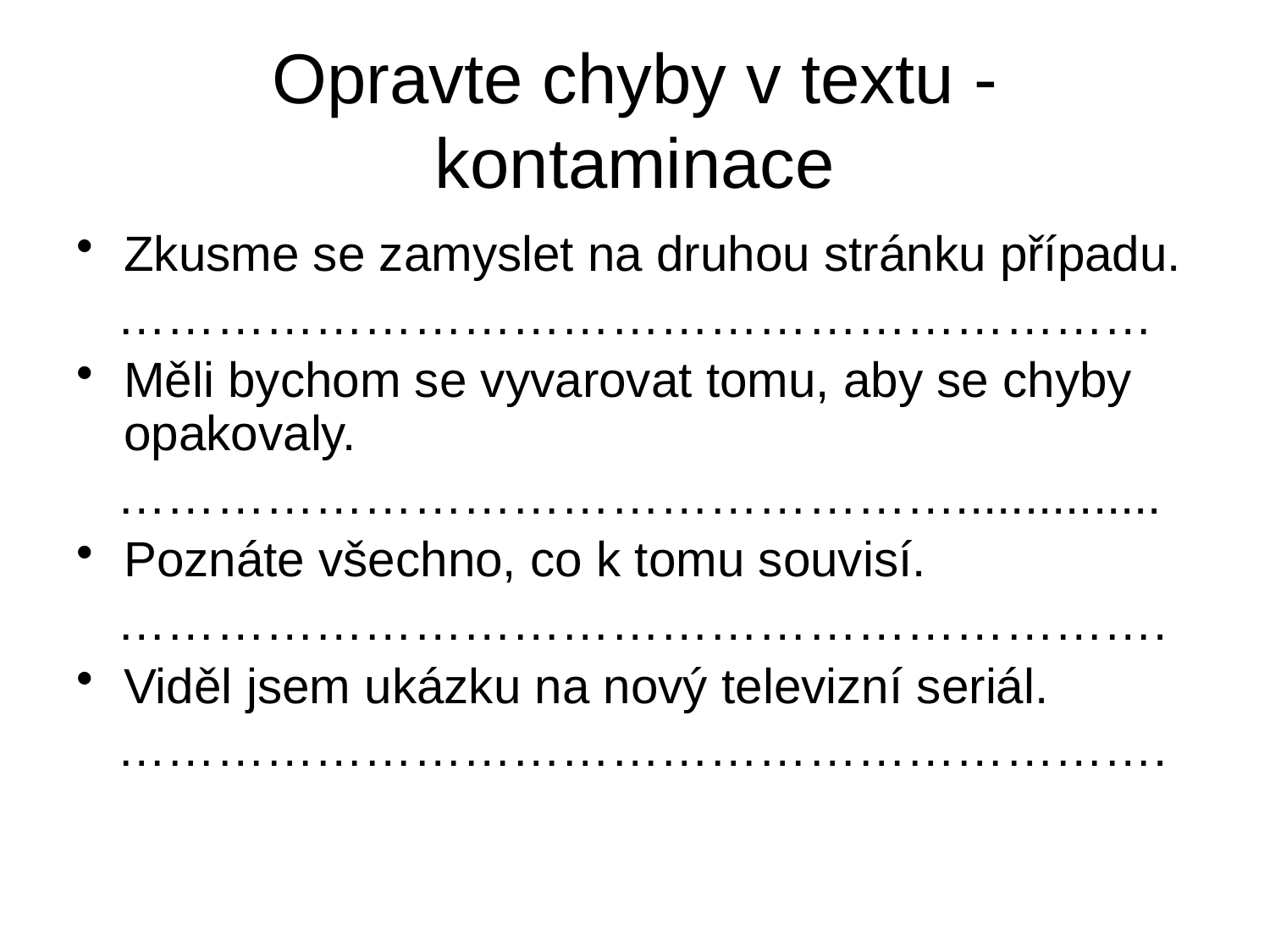

# Opravte chyby v textu - kontaminace
Zkusme se zamyslet na druhou stránku případu.
   ………………………………………………………
Měli bychom se vyvarovat tomu, aby se chyby opakovaly.
   ……………………………………………...............
Poznáte všechno, co k tomu souvisí.
   ……………………………………………………….
Viděl jsem ukázku na nový televizní seriál.
   ……………………………………………………….